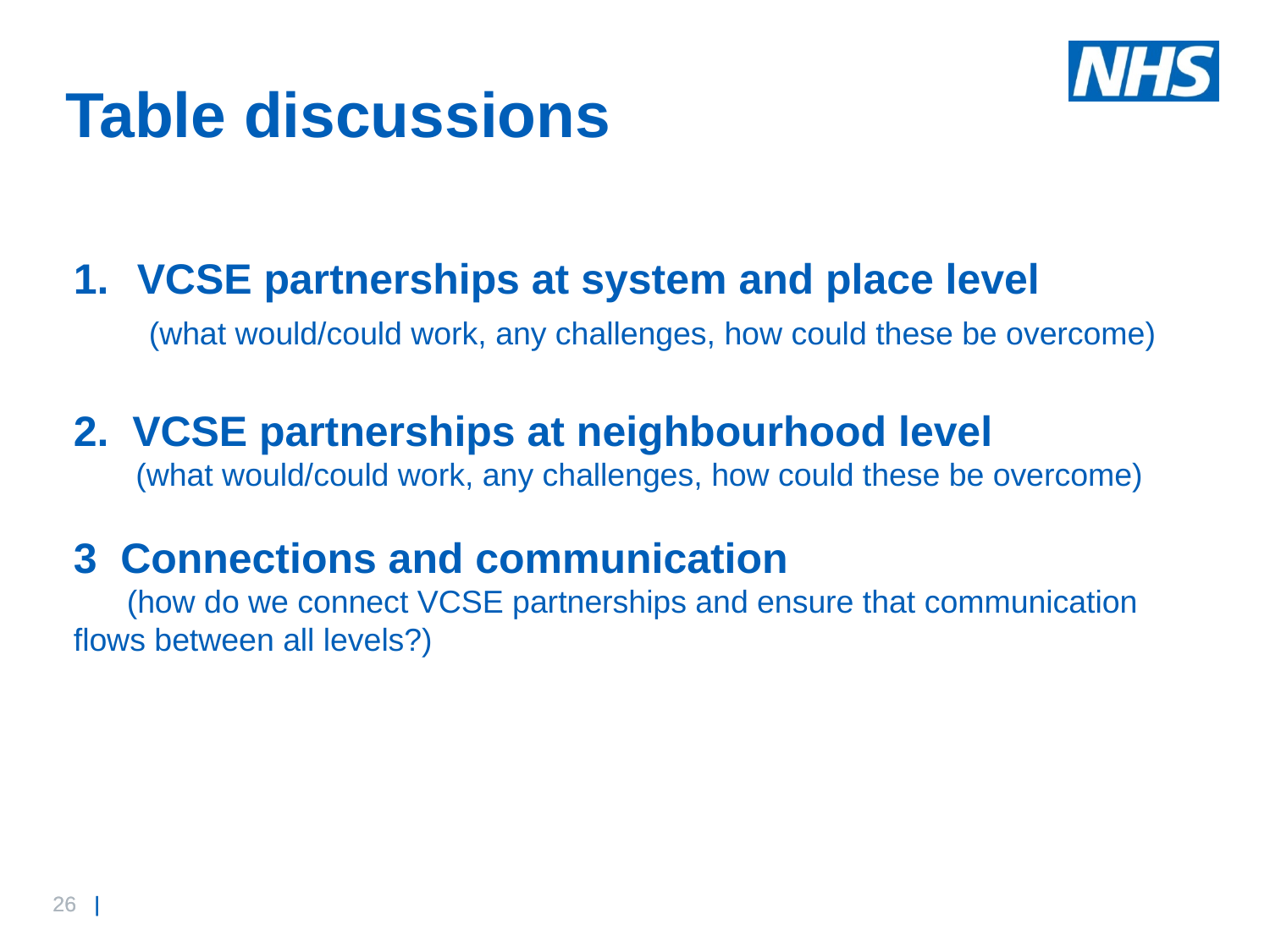

# Table discussions
VCSE partnerships at system and place level
 (what would/could work, any challenges, how could these be overcome)

2.  VCSE partnerships at neighbourhood level
       (what would/could work, any challenges, how could these be overcome)
3  Connections and communication
      (how do we connect VCSE partnerships and ensure that communication flows between all levels?)